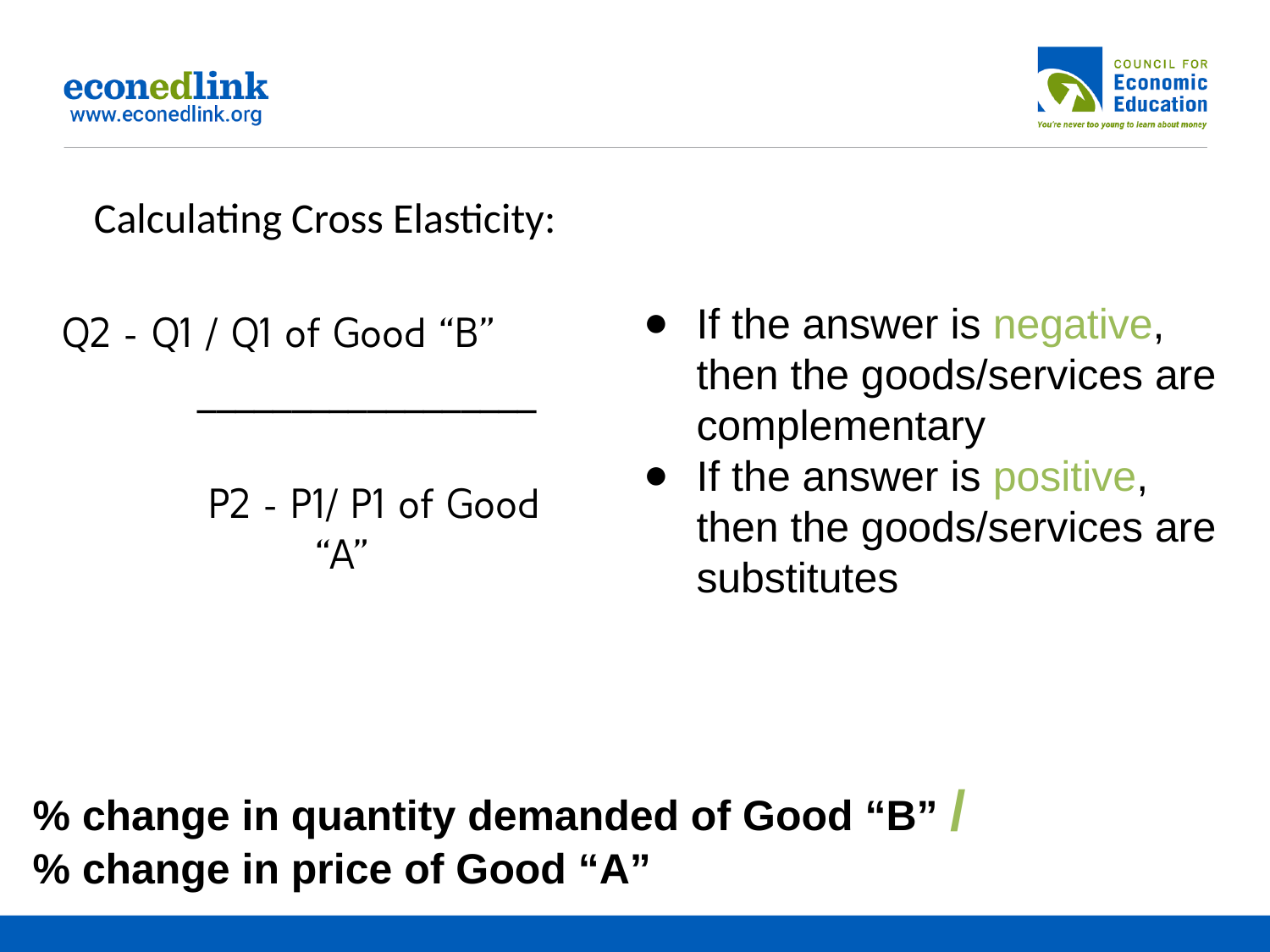

Calculating Cross Elasticity:

Q2 - Q1 / Q1 of Good “B”
 __________________

P2 - P1/ P1 of Good “A”

If the answer is negative, then the goods/services are complementary
If the answer is positive, then the goods/services are substitutes

% change in quantity demanded of Good “B” /
% change in price of Good “A”